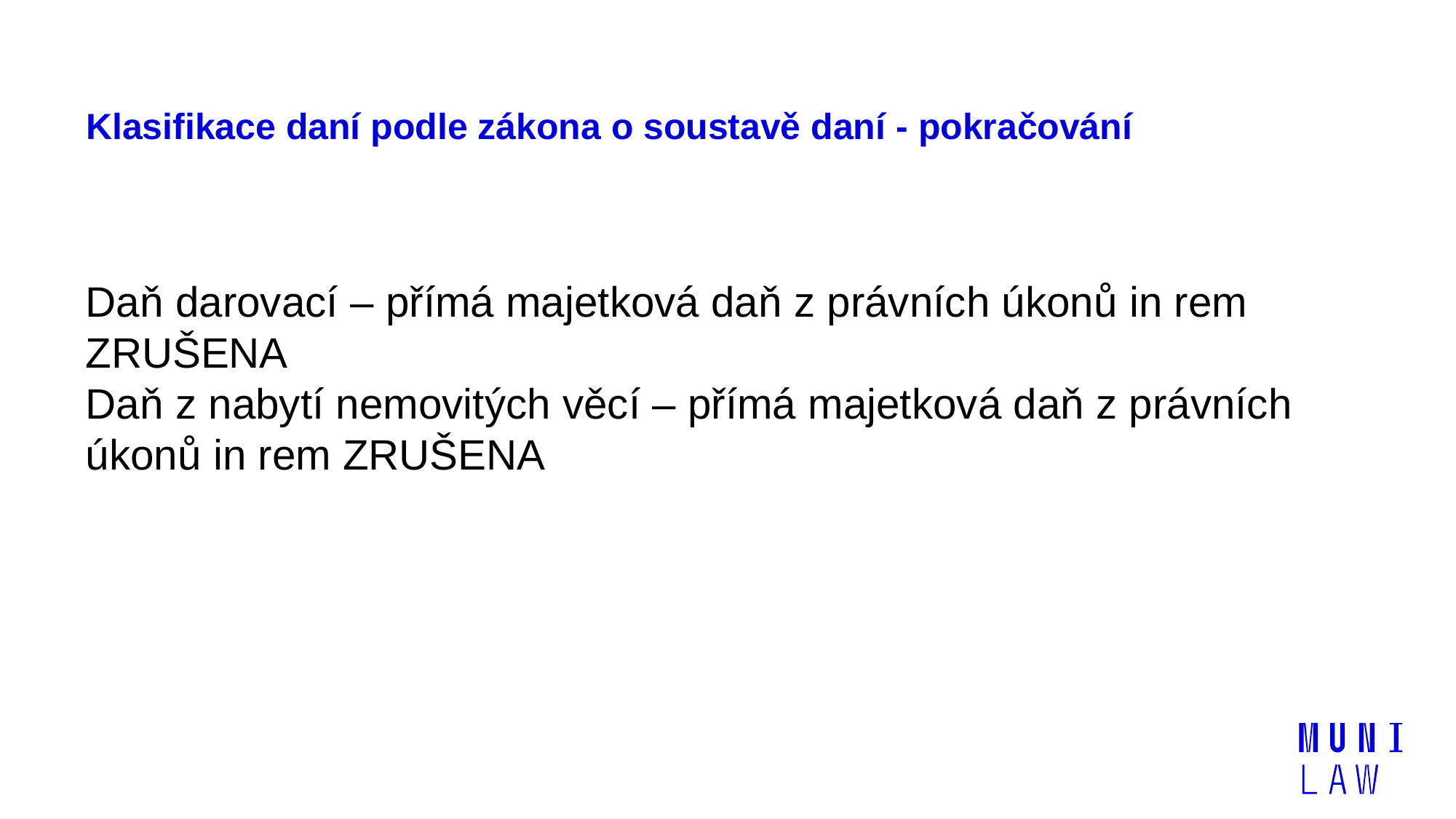

# Klasifikace daní podle zákona o soustavě daní - pokračování

Daň darovací – přímá majetková daň z právních úkonů in rem ZRUŠENA
Daň z nabytí nemovitých věcí – přímá majetková daň z právních úkonů in rem ZRUŠENA